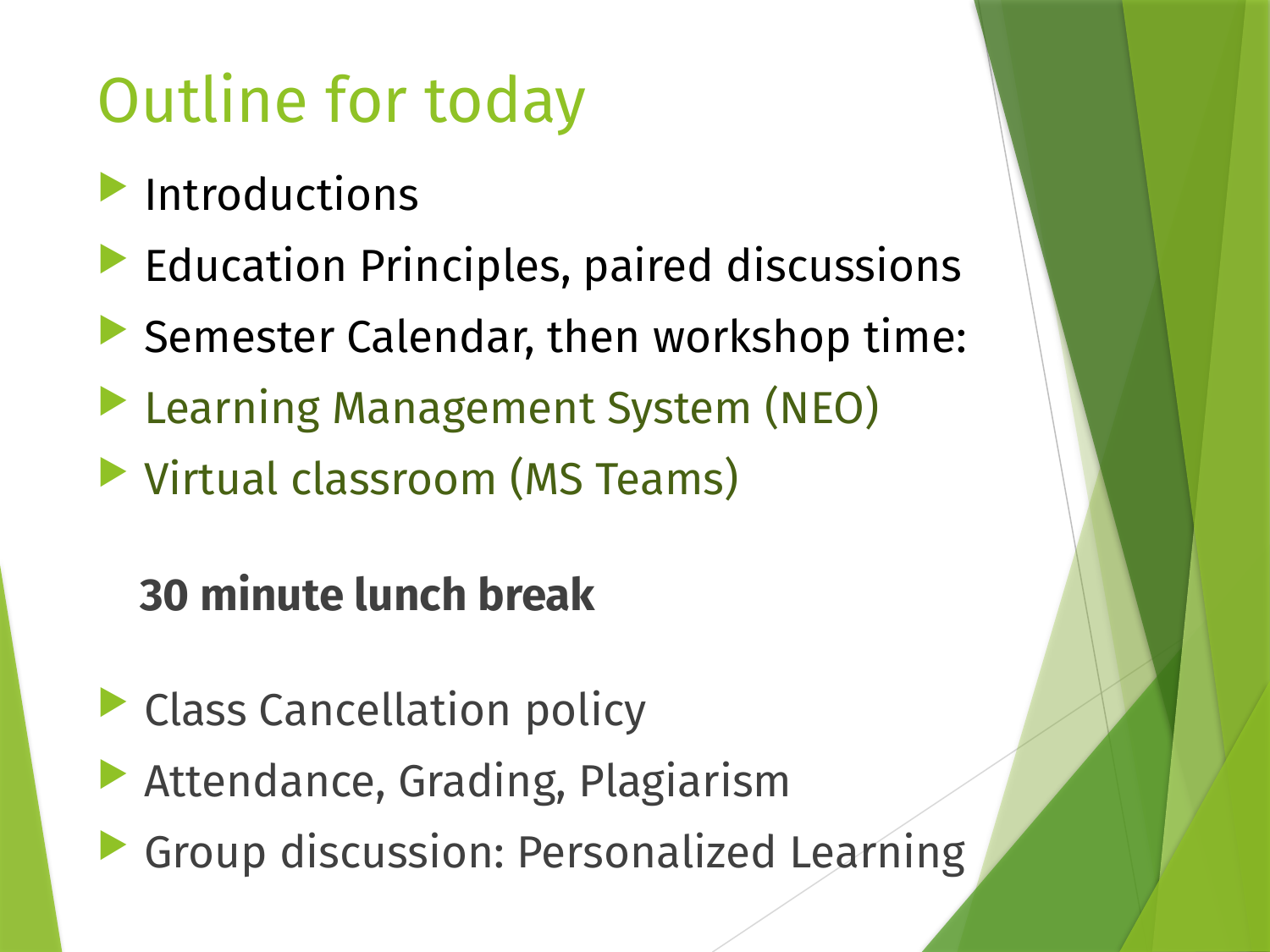

# Outline for today
Introductions
Education Principles, paired discussions
Semester Calendar, then workshop time:
Learning Management System (NEO)
Virtual classroom (MS Teams)

    30 minute lunch break

Class Cancellation policy
Attendance, Grading, Plagiarism
Group discussion: Personalized Learning